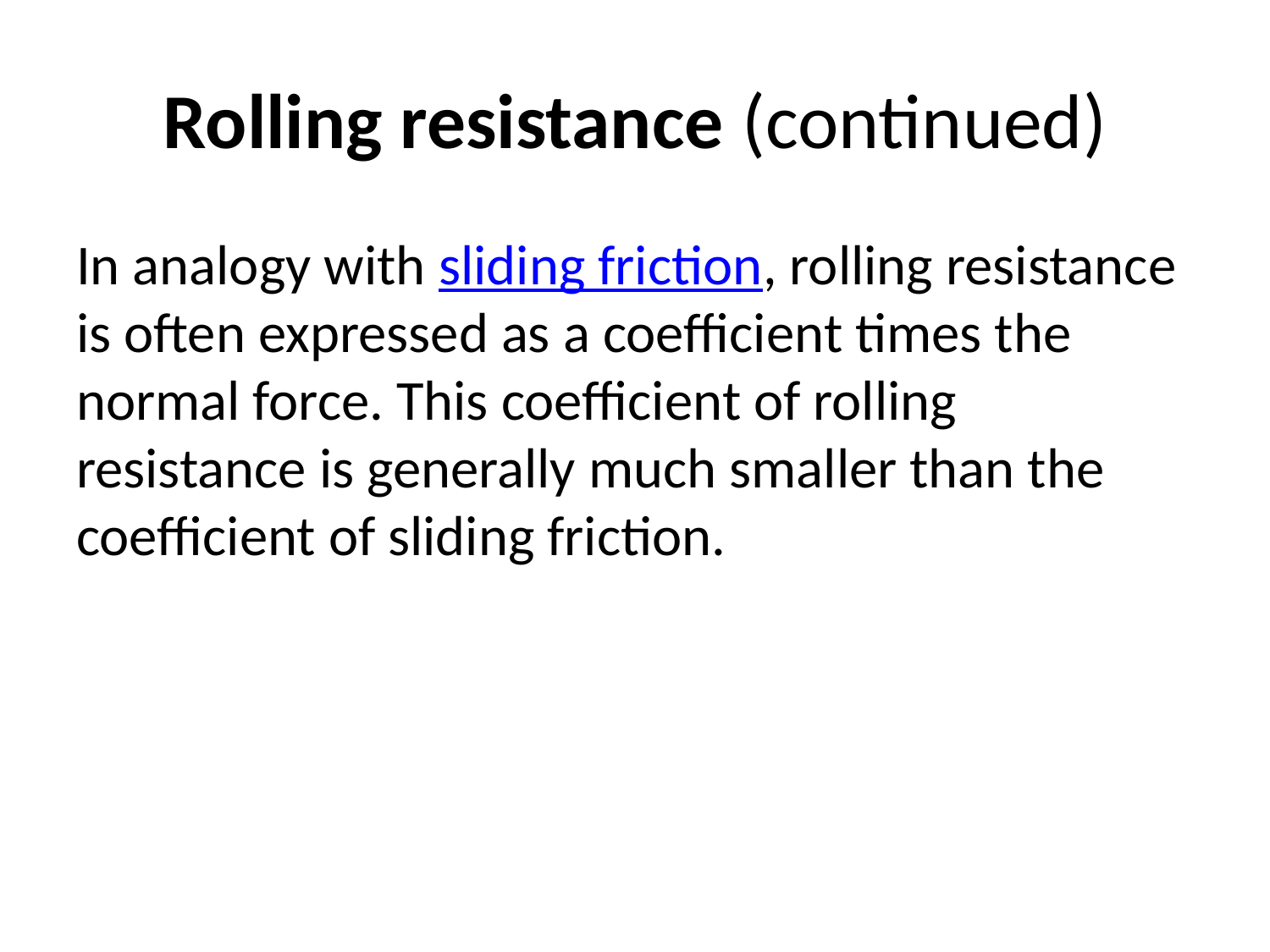

# Rolling resistance (continued)
In analogy with sliding friction, rolling resistance is often expressed as a coefficient times the normal force. This coefficient of rolling resistance is generally much smaller than the coefficient of sliding friction.